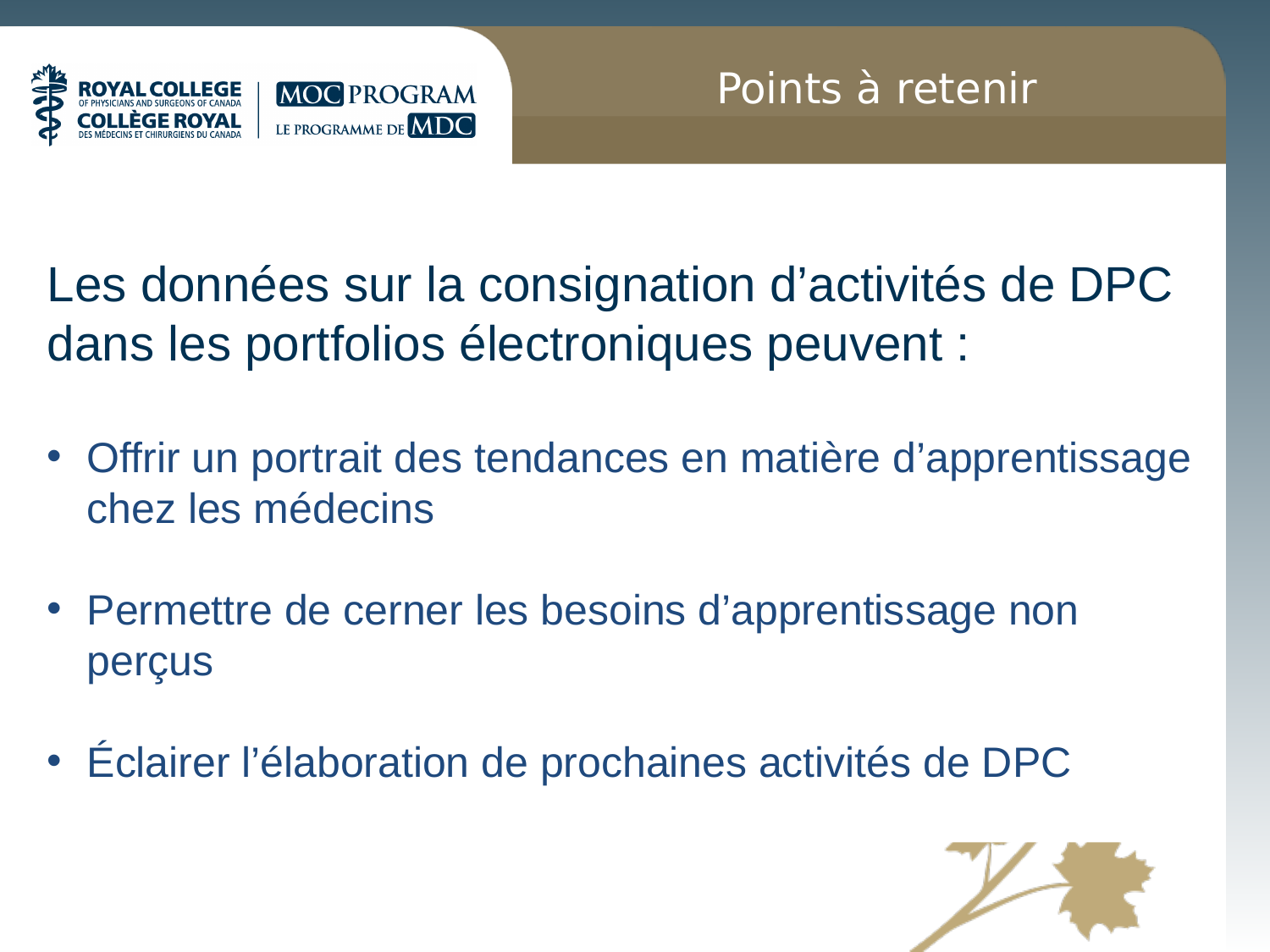

Points à retenir
Les données sur la consignation d’activités de DPC dans les portfolios électroniques peuvent :

Offrir un portrait des tendances en matière d’apprentissage chez les médecins
Permettre de cerner les besoins d’apprentissage non perçus
Éclairer l’élaboration de prochaines activités de DPC